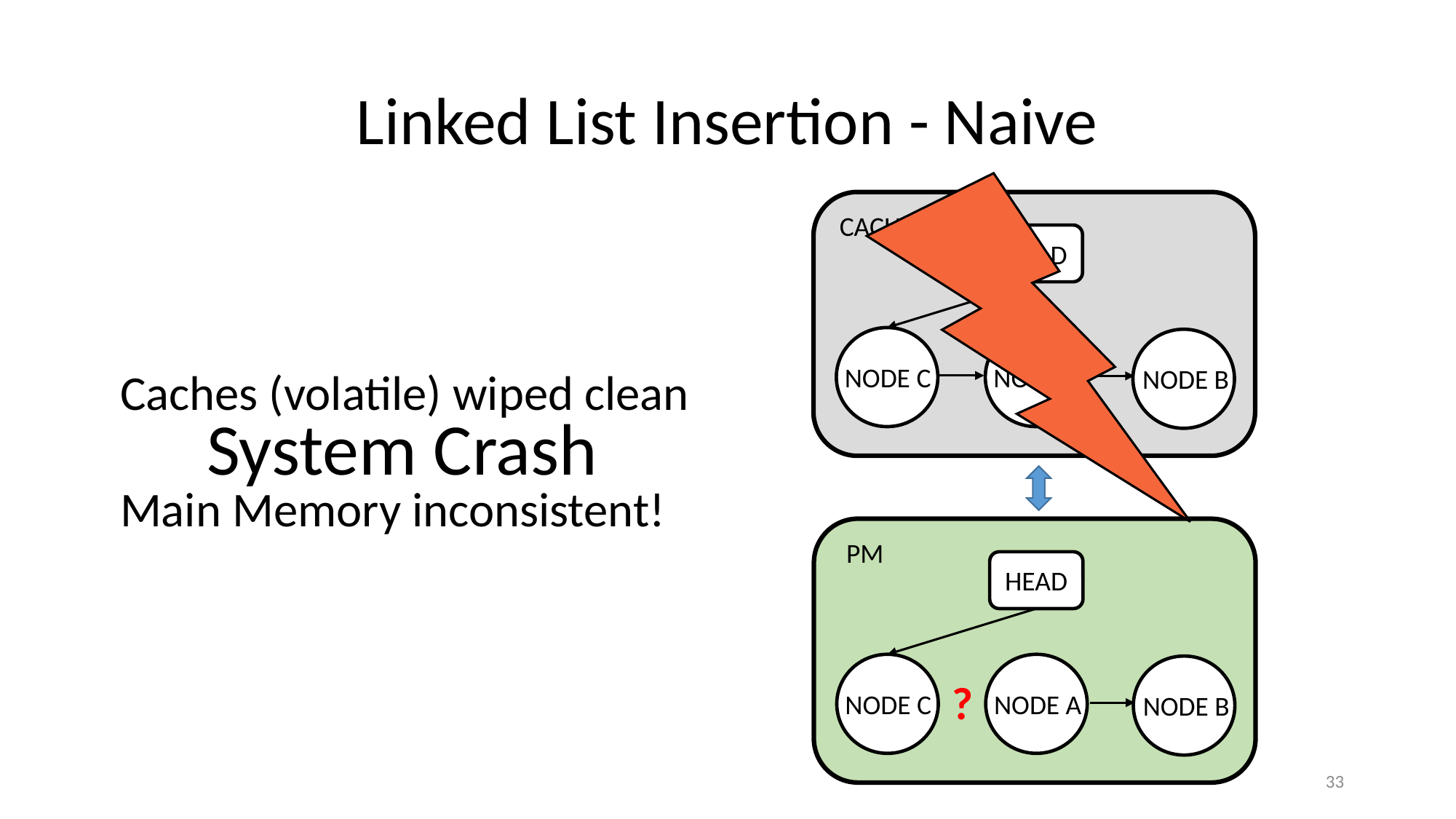

# Linked List Insertion - Naive

CACHE
HEAD

NODE C
NODE A
Caches (volatile) wiped clean

Main Memory inconsistent!
NODE B
System Crash

PM
HEAD

?
NODE C
NODE A
NODE B
33